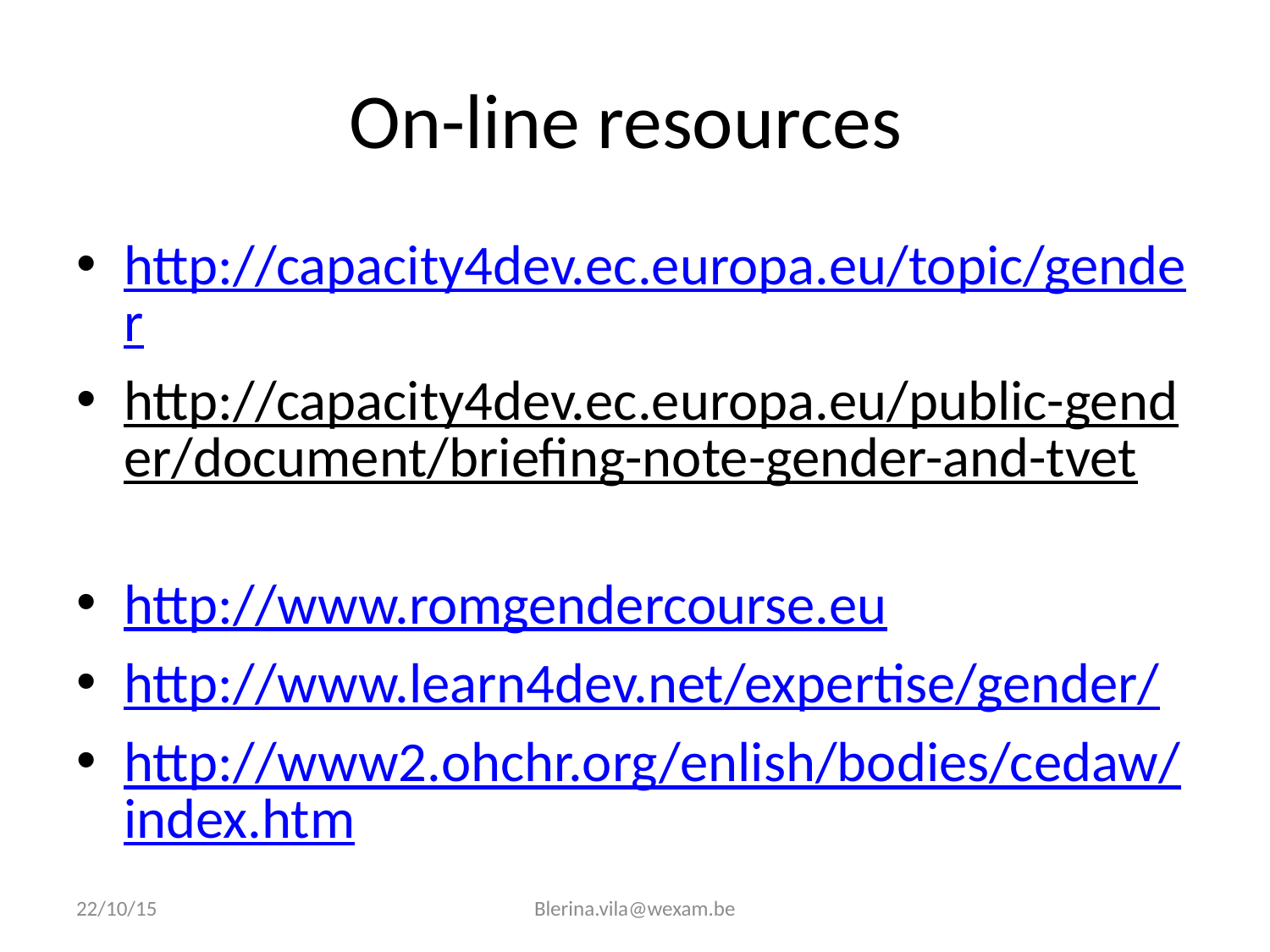

# On-line resources
http://capacity4dev.ec.europa.eu/topic/gender
http://capacity4dev.ec.europa.eu/public-gender/document/briefing-note-gender-and-tvet
http://www.romgendercourse.eu
http://www.learn4dev.net/expertise/gender/
http://www2.ohchr.org/enlish/bodies/cedaw/index.htm

22/10/15
Blerina.vila@wexam.be